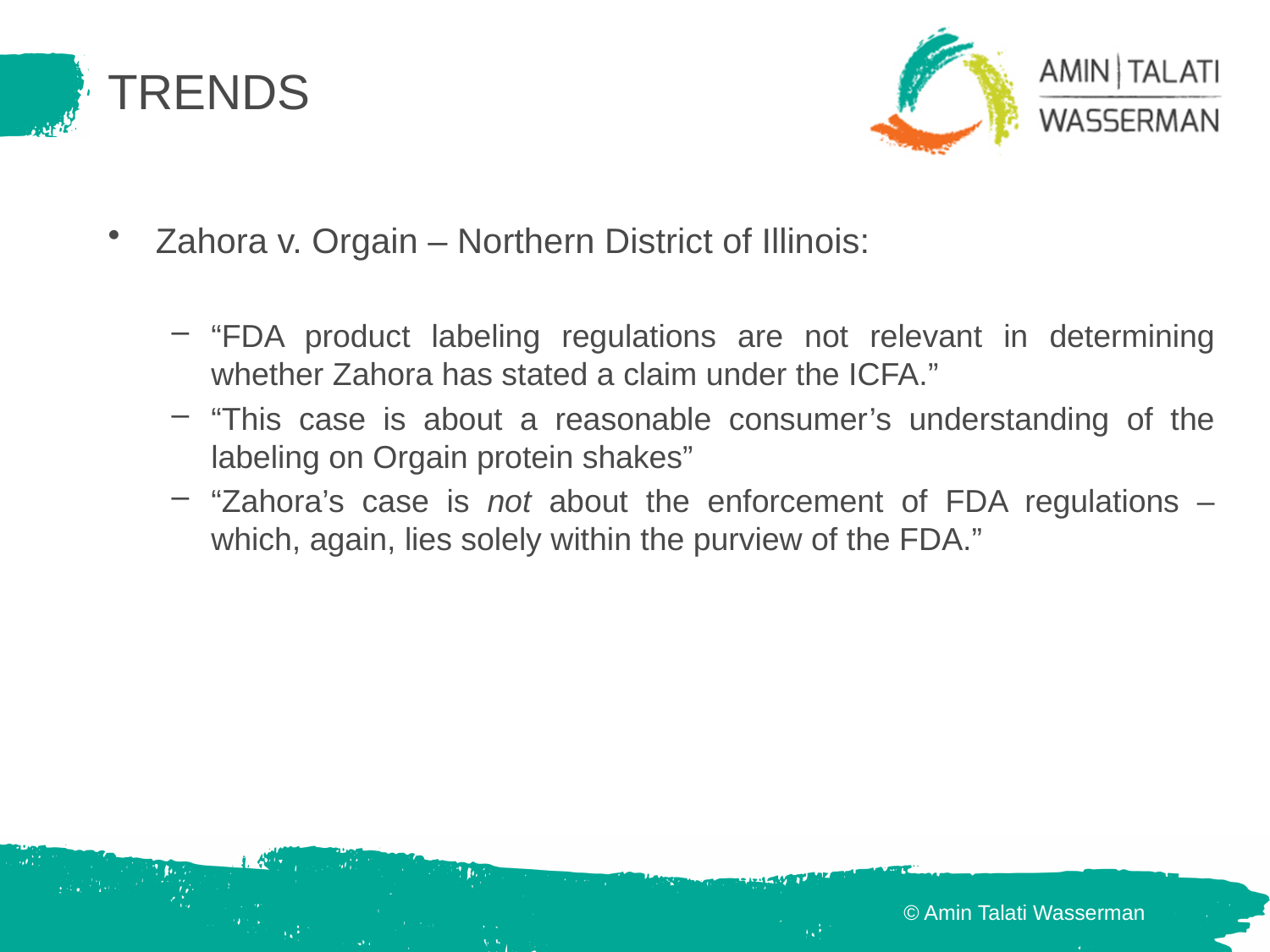

# TRENDS
Zahora v. Orgain – Northern District of Illinois:

“FDA product labeling regulations are not relevant in determining whether Zahora has stated a claim under the ICFA.”
“This case is about a reasonable consumer’s understanding of the labeling on Orgain protein shakes”
“Zahora’s case is not about the enforcement of FDA regulations – which, again, lies solely within the purview of the FDA.”